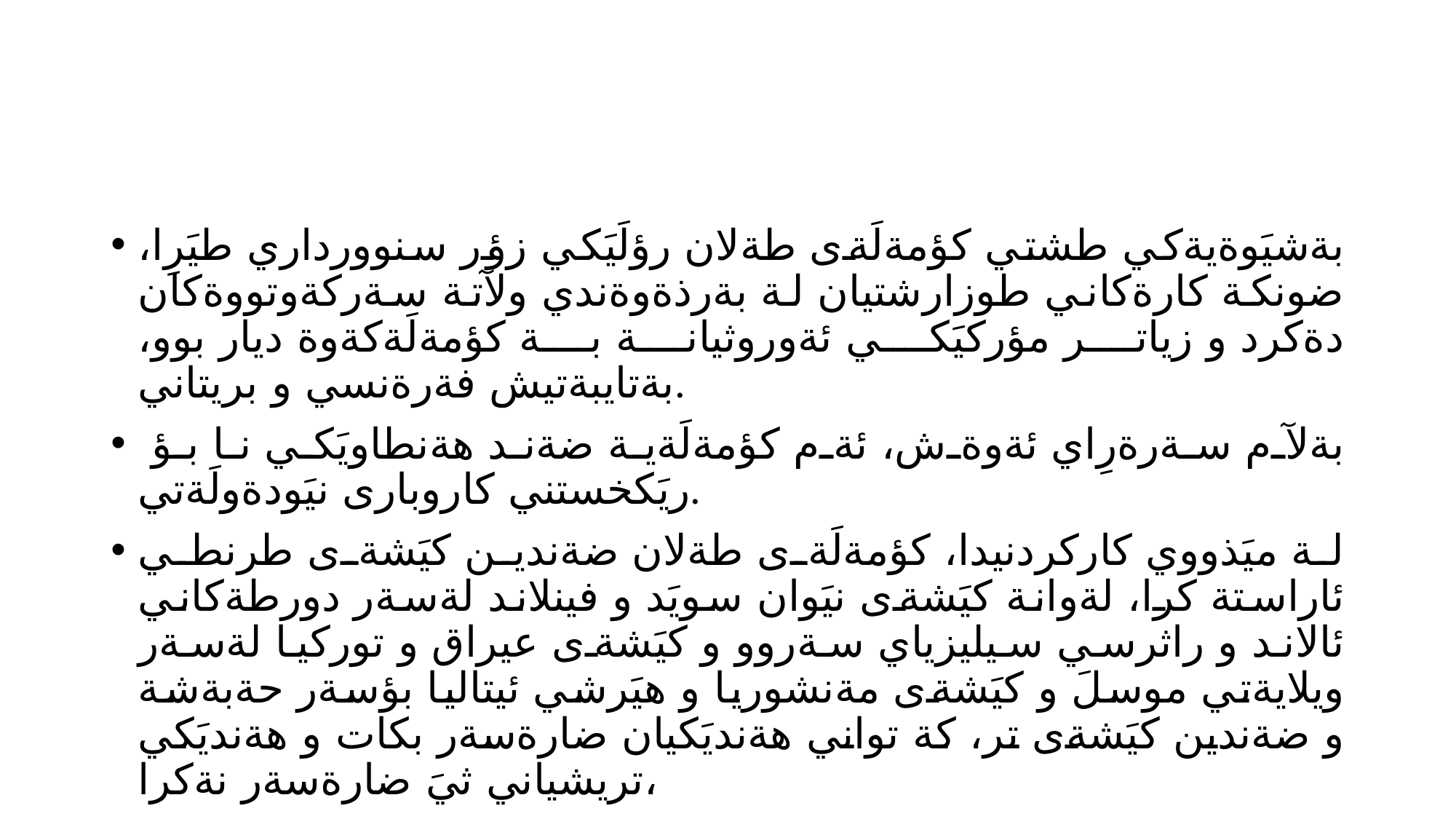

#
بةشيَوةيةكي طشتي كؤمةلَةى طةلان رؤلَيَكي زؤر سنوورداري طيَرِا، ضونكة كارةكاني طوزارشتيان لة بةرذةوةندي ولآتة سةركةوتووةكان دةكرد و زياتر مؤركيَكي ئةوروثيانة بة كؤمةلَةكةوة ديار بوو، بةتايبةتيش فةرةنسي و بريتاني.
 بةلآم سةرةرِاي ئةوةش، ئةم كؤمةلَةية ضةند هةنطاويَكي نا بؤ ريَكخستني كاروبارى نيَودةولَةتي.
لة ميَذووي كاركردنيدا، كؤمةلَةى طةلان ضةندين كيَشةى طرنطي ئاراستة كرا، لةوانة كيَشةى نيَوان سويَد و فينلاند لةسةر دورطةكاني ئالاند و راثرسي سيليزياي سةروو و كيَشةى عيراق و توركيا لةسةر ويلايةتي موسلَ و كيَشةى مةنشوريا و هيَرشي ئيتاليا بؤسةر حةبةشة و ضةندين كيَشةى تر، كة تواني هةنديَكيان ضارةسةر بكات و هةنديَكي تريشياني ثيَ ضارةسةر نةكرا،
سةرةنجام ضارةسةرنةكردني ئةم كيَشانةش بوونة هؤكارى لاوازي كؤمةلَةى طةلان و ئةم لاوازييةى كؤمةلَةش، يةكيَك بوو لة هؤكارةكاني كةوتنةوةى جةنطي جيهاني دووةم.